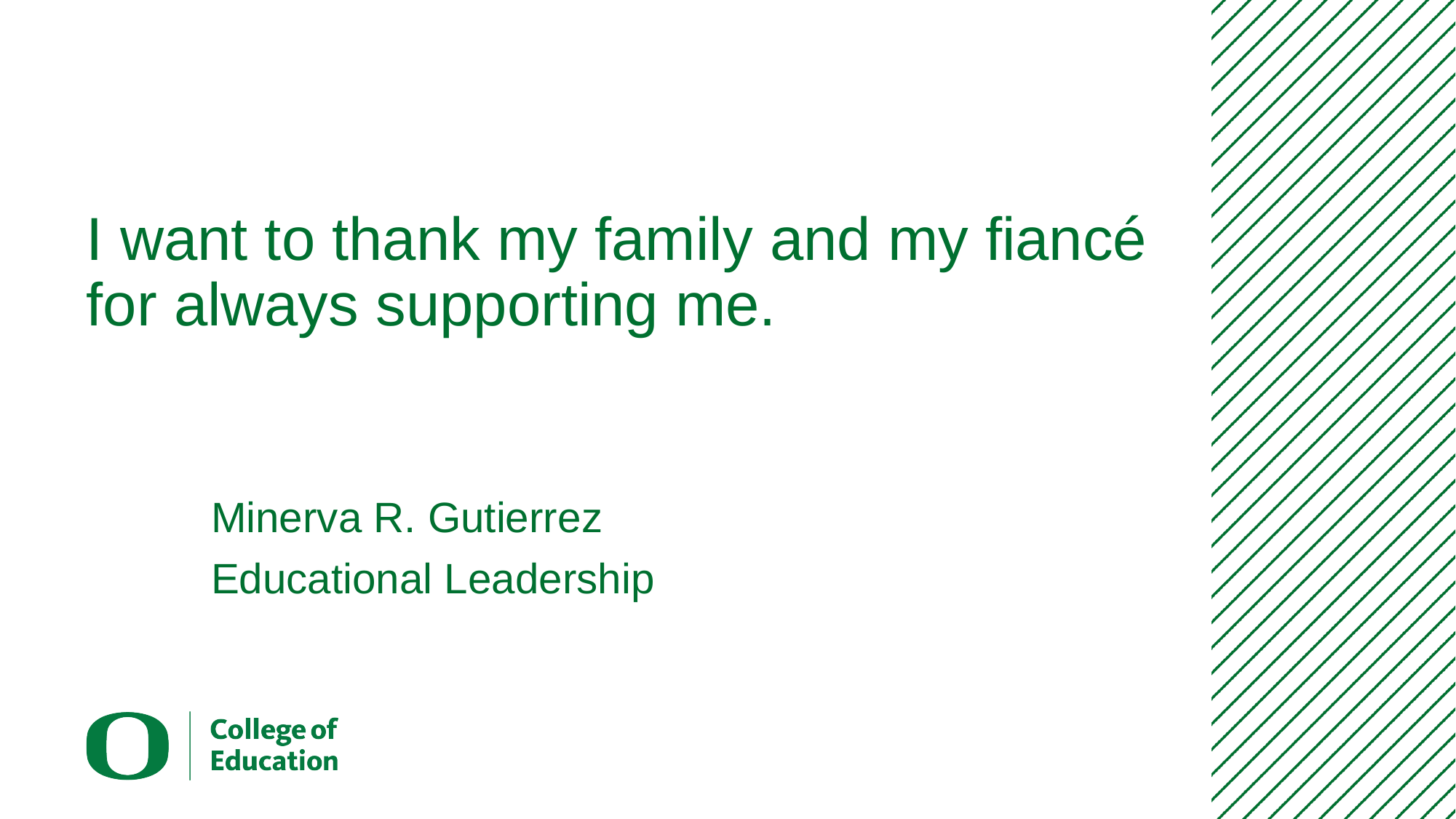

# I want to thank my family and my fiancé for always supporting me.
Minerva R. Gutierrez
Educational Leadership